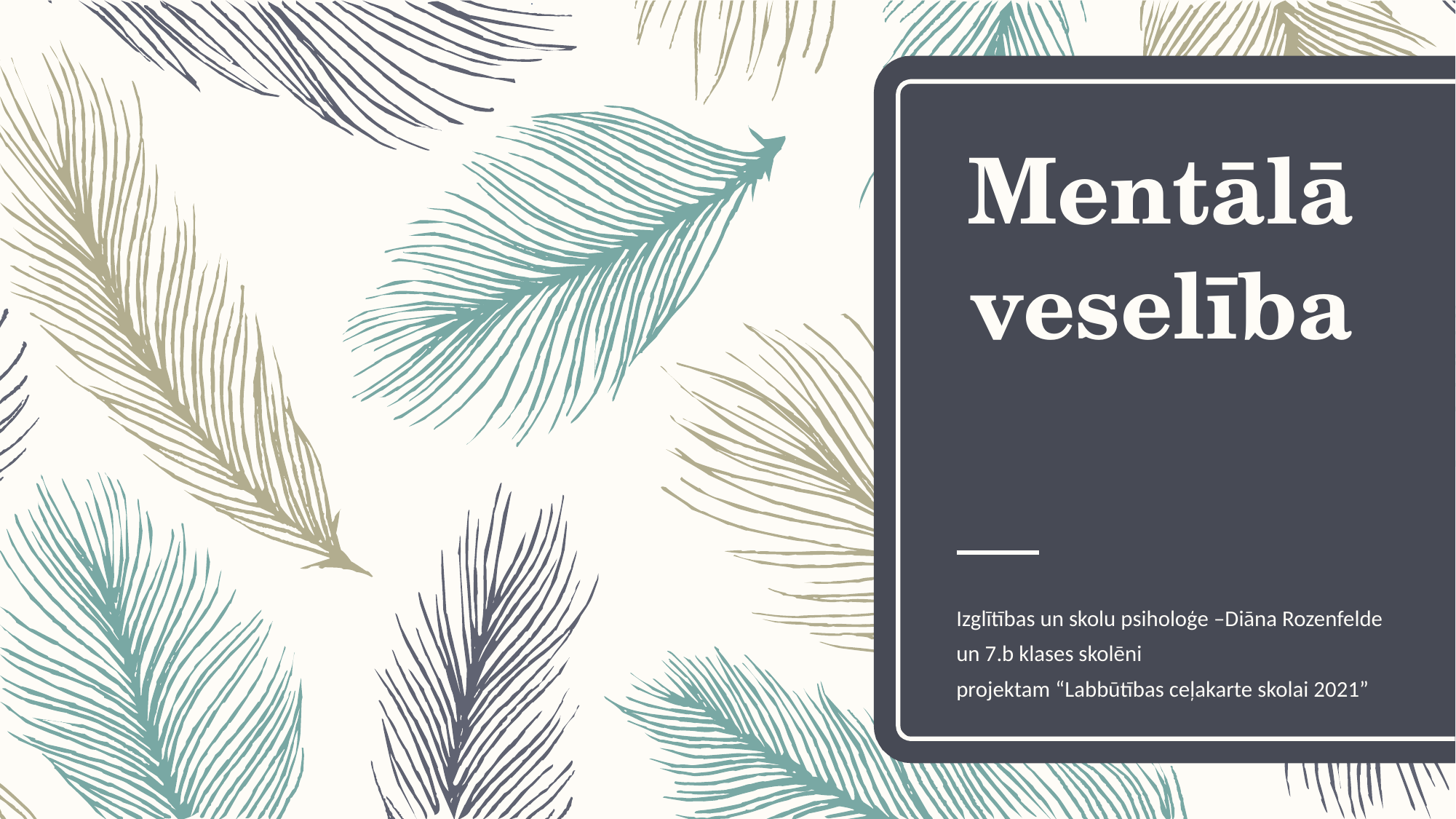

# Mentālā veselība
Izglītības un skolu psiholoģe –Diāna Rozenfelde
un 7.b klases skolēni
projektam “Labbūtības ceļakarte skolai 2021”